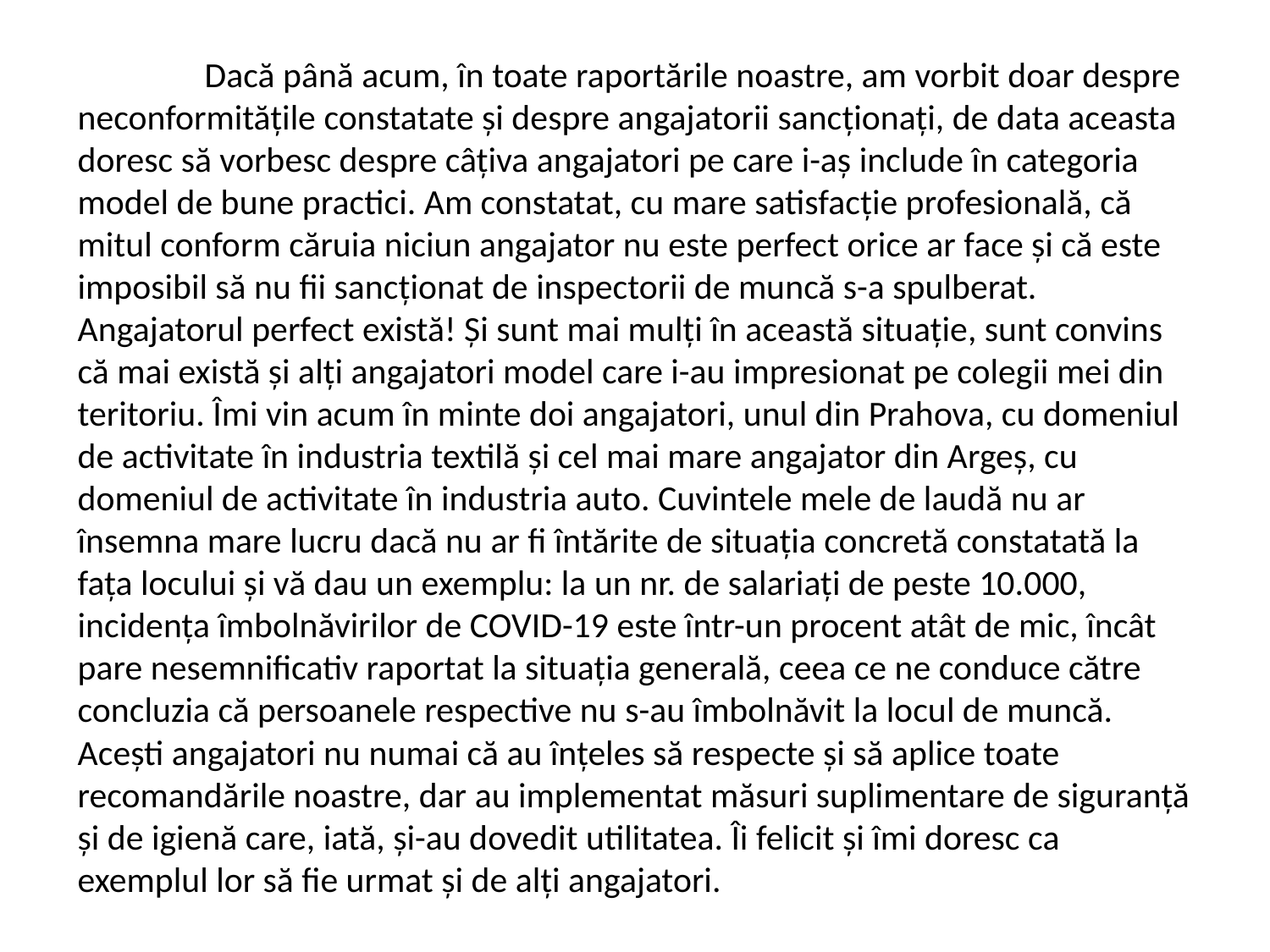

Dacă până acum, în toate raportările noastre, am vorbit doar despre neconformitățile constatate și despre angajatorii sancționați, de data aceasta doresc să vorbesc despre câțiva angajatori pe care i-aș include în categoria model de bune practici. Am constatat, cu mare satisfacție profesională, că mitul conform căruia niciun angajator nu este perfect orice ar face și că este imposibil să nu fii sancționat de inspectorii de muncă s-a spulberat. Angajatorul perfect există! Și sunt mai mulți în această situație, sunt convins că mai există și alți angajatori model care i-au impresionat pe colegii mei din teritoriu. Îmi vin acum în minte doi angajatori, unul din Prahova, cu domeniul de activitate în industria textilă și cel mai mare angajator din Argeș, cu domeniul de activitate în industria auto. Cuvintele mele de laudă nu ar însemna mare lucru dacă nu ar fi întărite de situația concretă constatată la fața locului și vă dau un exemplu: la un nr. de salariați de peste 10.000, incidența îmbolnăvirilor de COVID-19 este într-un procent atât de mic, încât pare nesemnificativ raportat la situația generală, ceea ce ne conduce către concluzia că persoanele respective nu s-au îmbolnăvit la locul de muncă. Acești angajatori nu numai că au înțeles să respecte și să aplice toate recomandările noastre, dar au implementat măsuri suplimentare de siguranță și de igienă care, iată, și-au dovedit utilitatea. Îi felicit și îmi doresc ca exemplul lor să fie urmat și de alți angajatori.